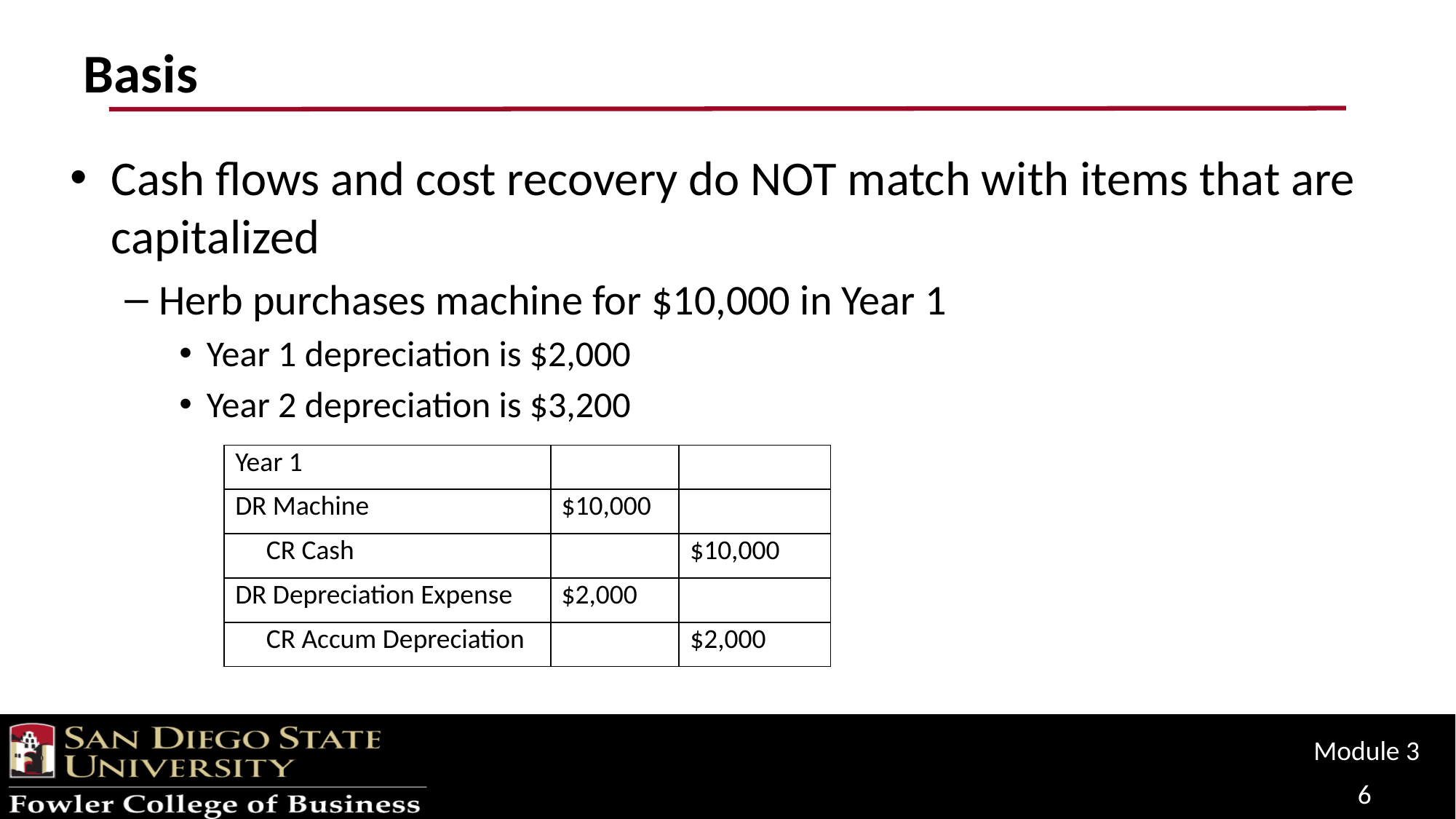

# Basis
Cash flows and cost recovery do NOT match with items that are capitalized
Herb purchases machine for $10,000 in Year 1
Year 1 depreciation is $2,000
Year 2 depreciation is $3,200

| Year 1 |  |  |
| --- | --- | --- |
| DR Machine | $10,000 |  |
| CR Cash |  | $10,000 |
| DR Depreciation Expense | $2,000 |  |
| CR Accum Depreciation |  | $2,000 |
Module 3
6